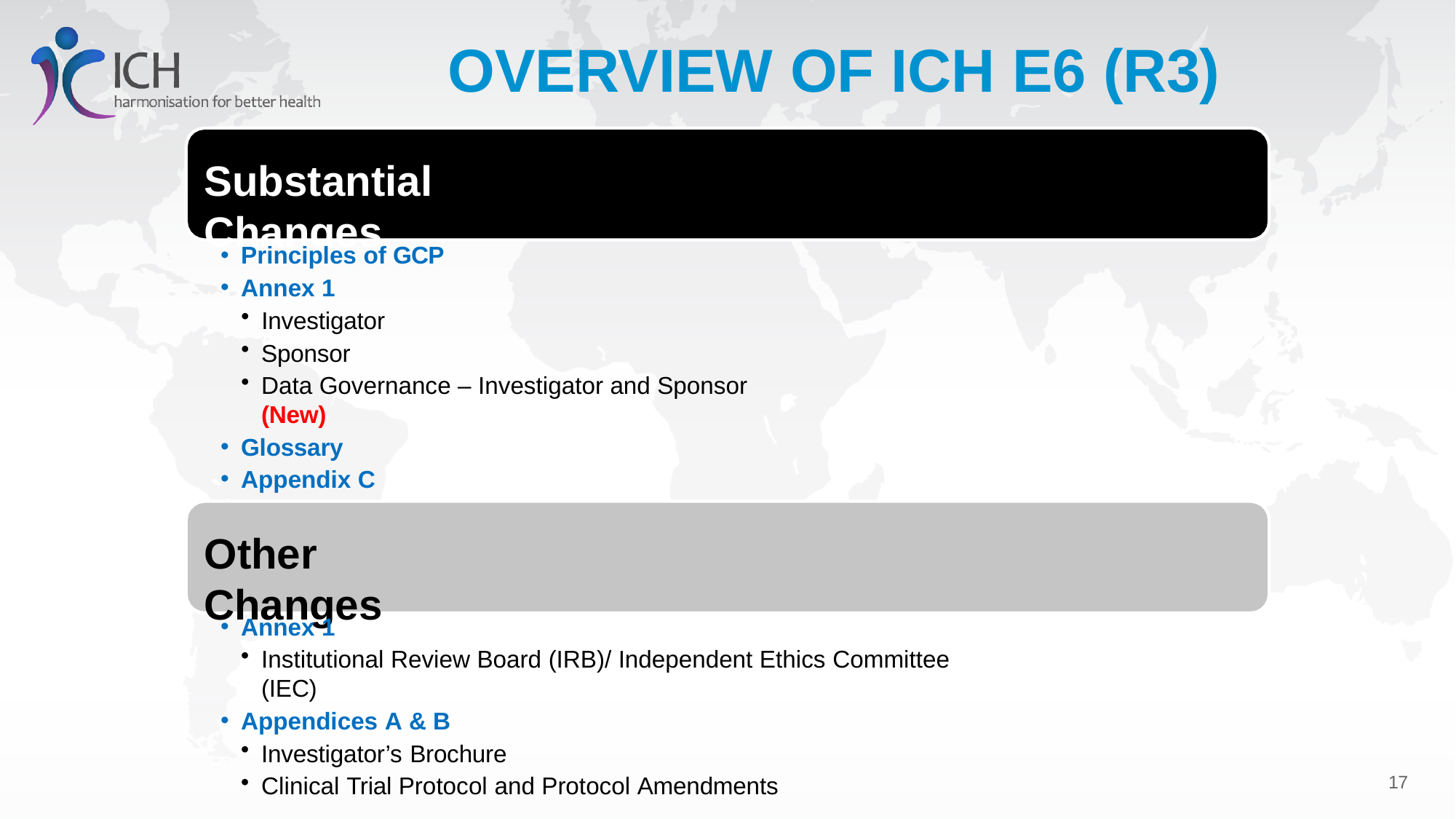

# OVERVIEW OF ICH E6 (R3)

Substantial Changes
Principles of GCP
Annex 1
Investigator
Sponsor
Data Governance – Investigator and Sponsor (New)
Glossary
Appendix C
Essential Records for the Conduct of a Clinical Trial

Other Changes
Annex 1
Institutional Review Board (IRB)/ Independent Ethics Committee (IEC)
Appendices A & B
Investigator’s Brochure
Clinical Trial Protocol and Protocol Amendments
17